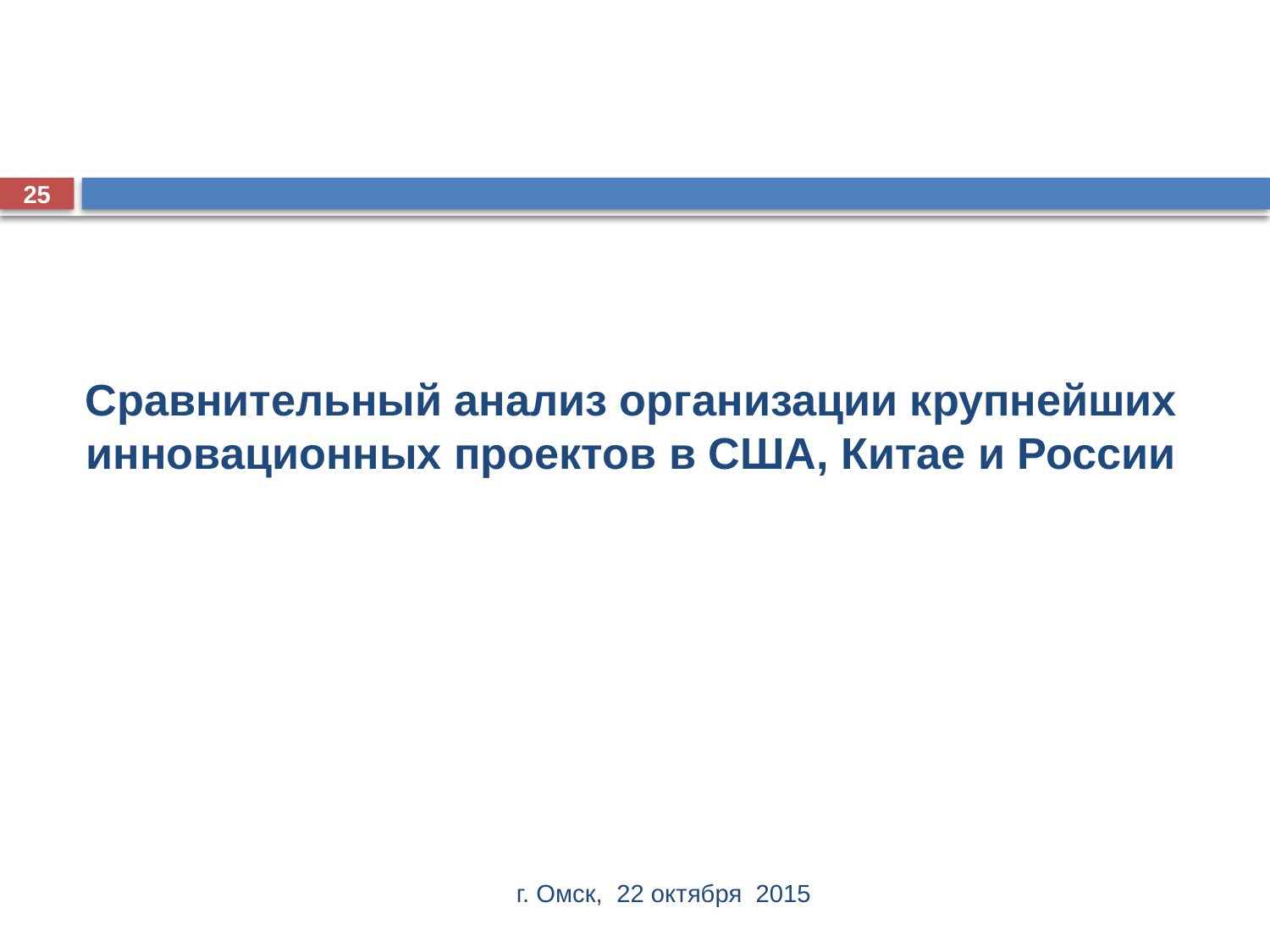

25
# Сравнительный анализ организации крупнейших инновационных проектов в США, Китае и России
г. Омск,  22 октября  2015